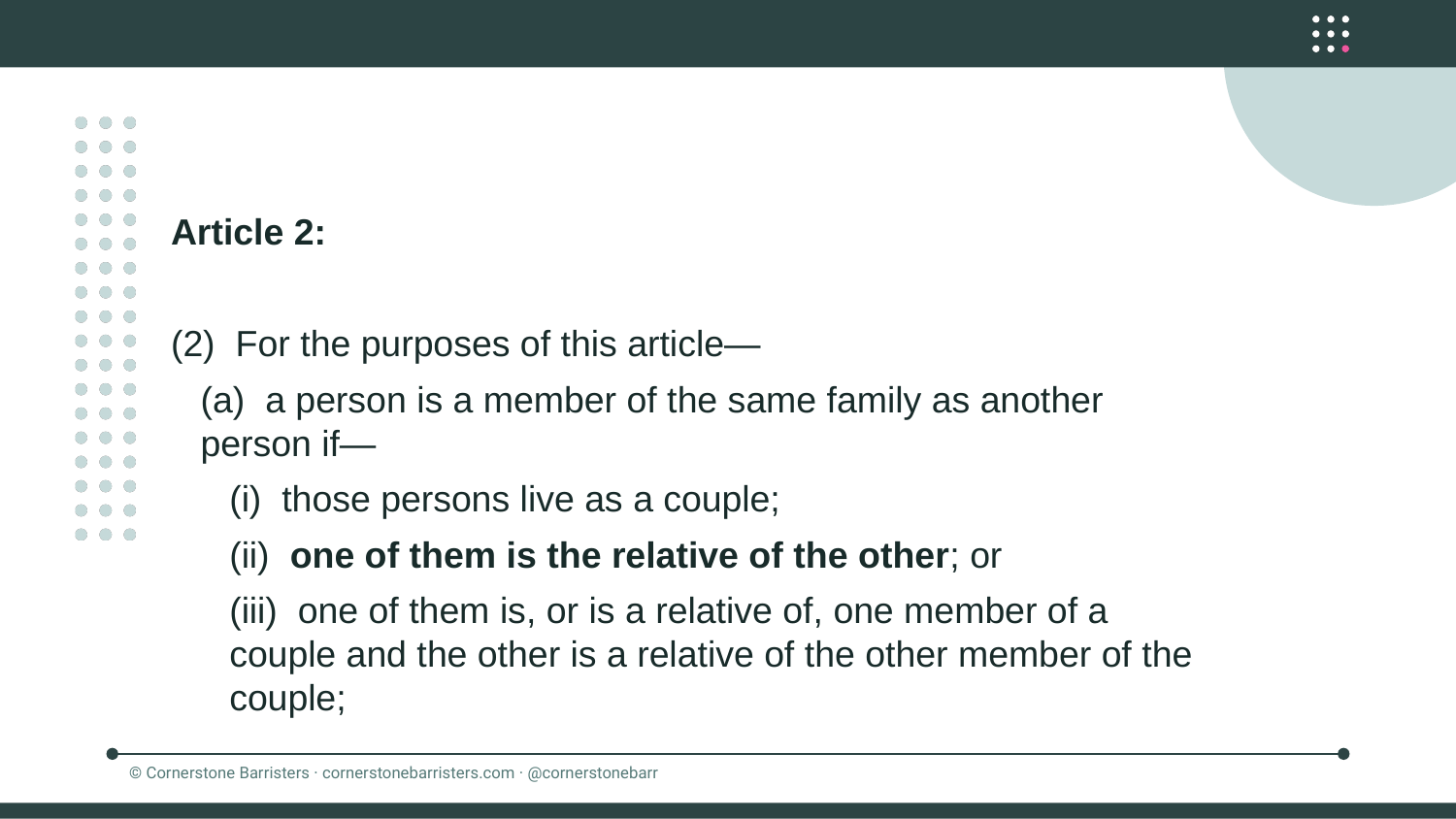

Article 2:

(2)  For the purposes of this article—
(a)  a person is a member of the same family as another person if—
(i)  those persons live as a couple;
(ii)  one of them is the relative of the other; or
(iii)  one of them is, or is a relative of, one member of a couple and the other is a relative of the other member of the couple;